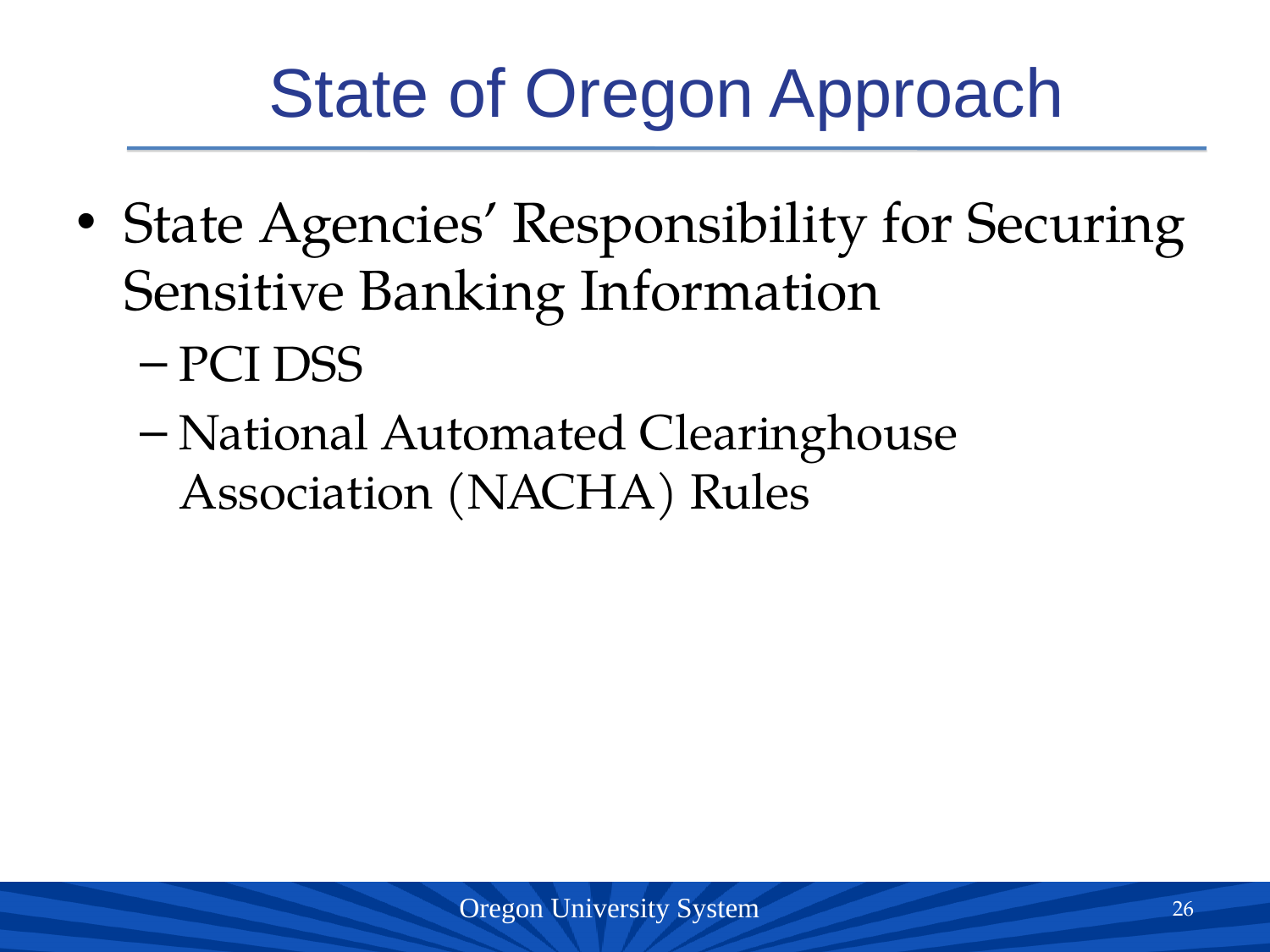

# State of Oregon Approach
State Agencies’ Responsibility for Securing Sensitive Banking Information
PCI DSS
National Automated Clearinghouse Association (NACHA) Rules

26